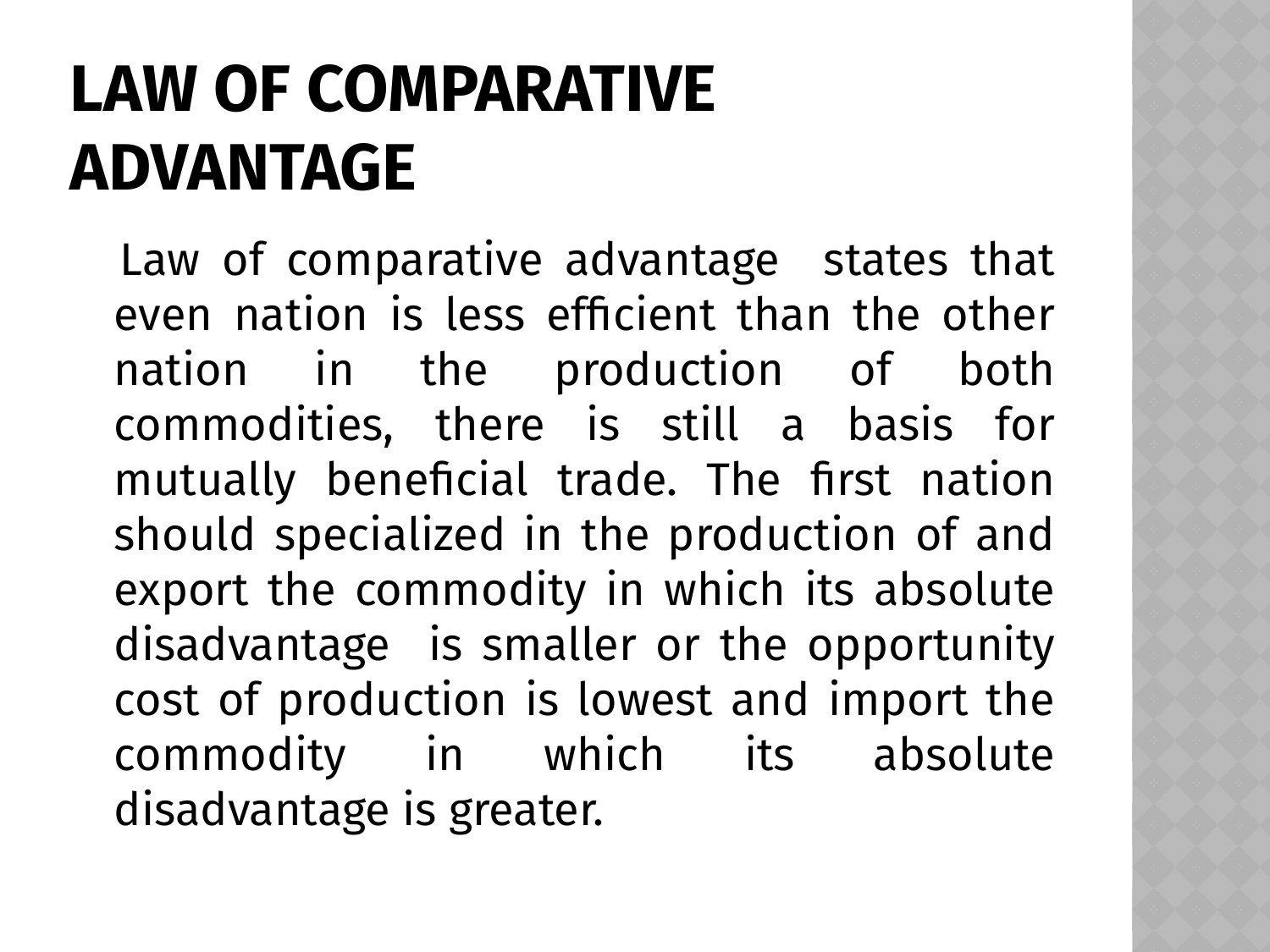

# Law of Comparative Advantage
  Law of comparative advantage  states that even nation is less efficient than the other nation in the production of both commodities, there is still a basis for mutually beneficial trade. The first nation should specialized in the production of and export the commodity in which its absolute disadvantage  is smaller or the opportunity cost of production is lowest and import the commodity in which its absolute disadvantage is greater.